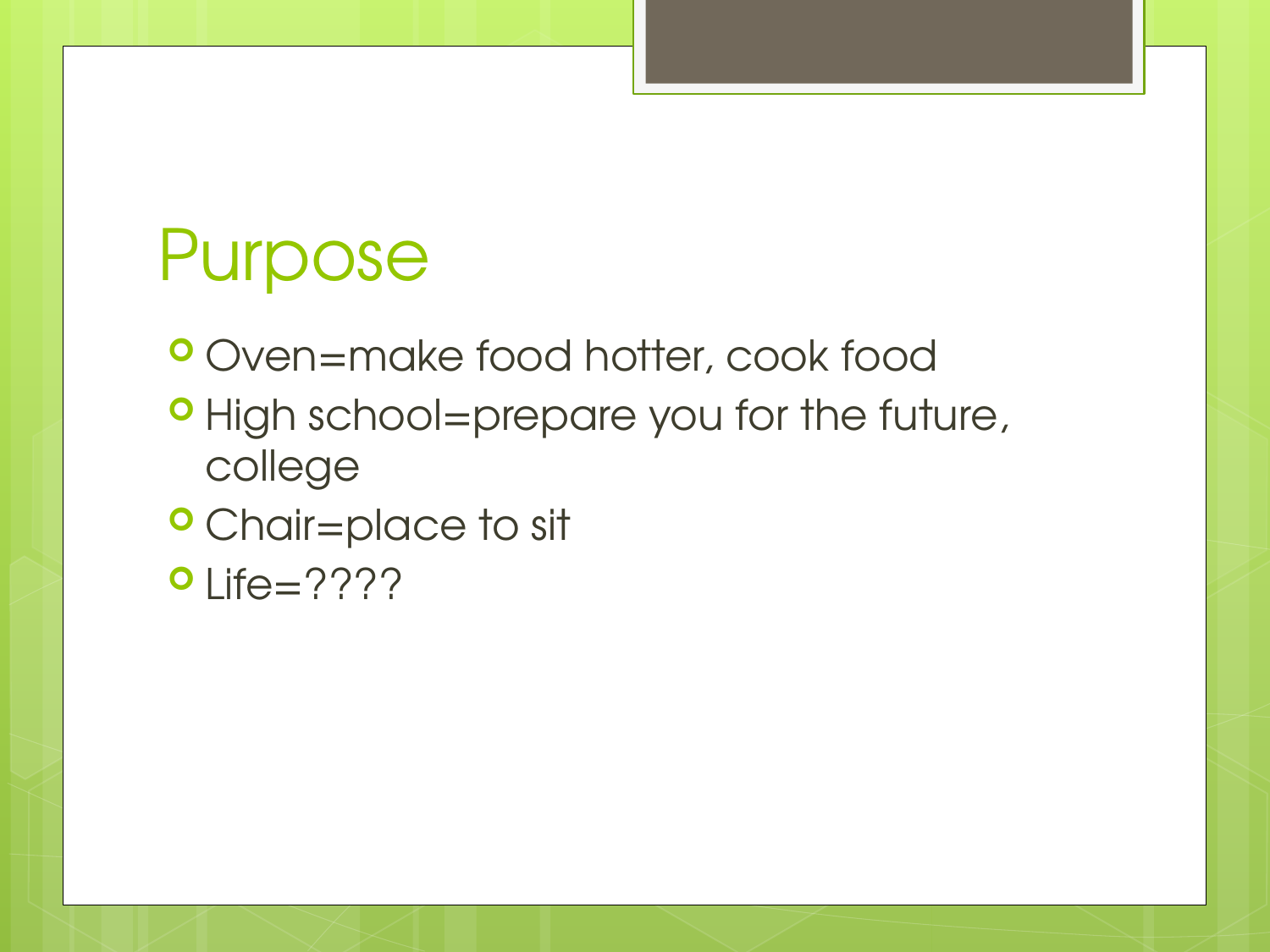

# Purpose
Oven=make food hotter, cook food
High school=prepare you for the future, college
Chair=place to sit
Life=????